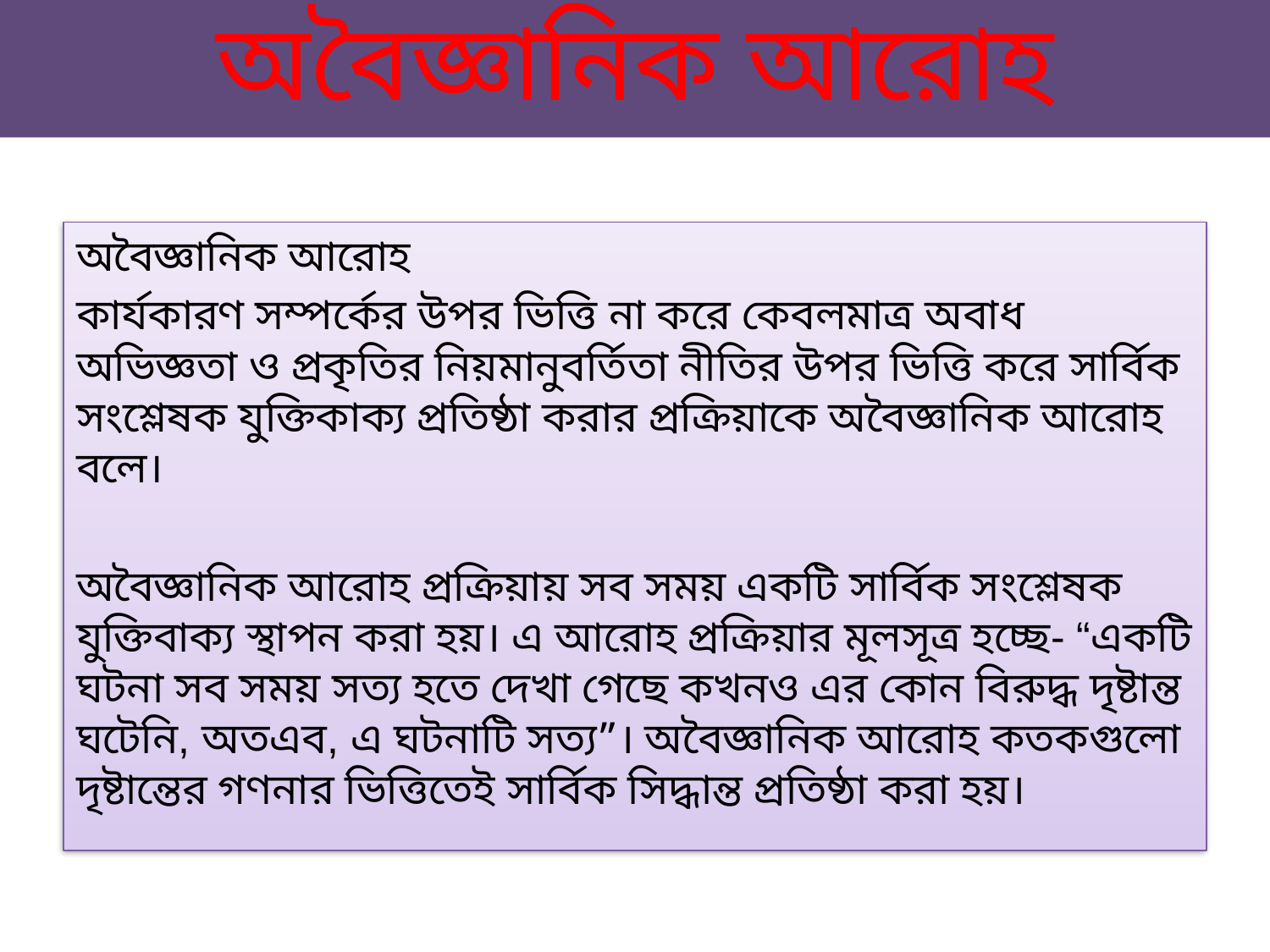

# অবৈজ্ঞানিক আরোহ
অবৈজ্ঞানিক আরোহ
কার্যকারণ সম্পর্কের উপর ভিত্তি না করে কেবলমাত্র অবাধ অভিজ্ঞতা ও প্রকৃতির নিয়মানুবর্তিতা নীতির উপর ভিত্তি করে সার্বিক সংশ্লেষক যুক্তিকাক্য প্রতিষ্ঠা করার প্রক্রিয়াকে অবৈজ্ঞানিক আরোহ বলে।

অবৈজ্ঞানিক আরোহ প্রক্রিয়ায় সব সময় একটি সার্বিক সংশ্লেষক যুক্তিবাক্য স্থাপন করা হয়। এ আরোহ প্রক্রিয়ার মূলসূত্র হচ্ছে- “একটি ঘটনা সব সময় সত্য হতে দেখা গেছে কখনও এর কোন বিরুদ্ধ দৃষ্টান্ত ঘটেনি, অতএব, এ ঘটনাটি সত্য”। অবৈজ্ঞানিক আরোহ কতকগুলো দৃষ্টান্তের গণনার ভিত্তিতেই সার্বিক সিদ্ধান্ত প্রতিষ্ঠা করা হয়।